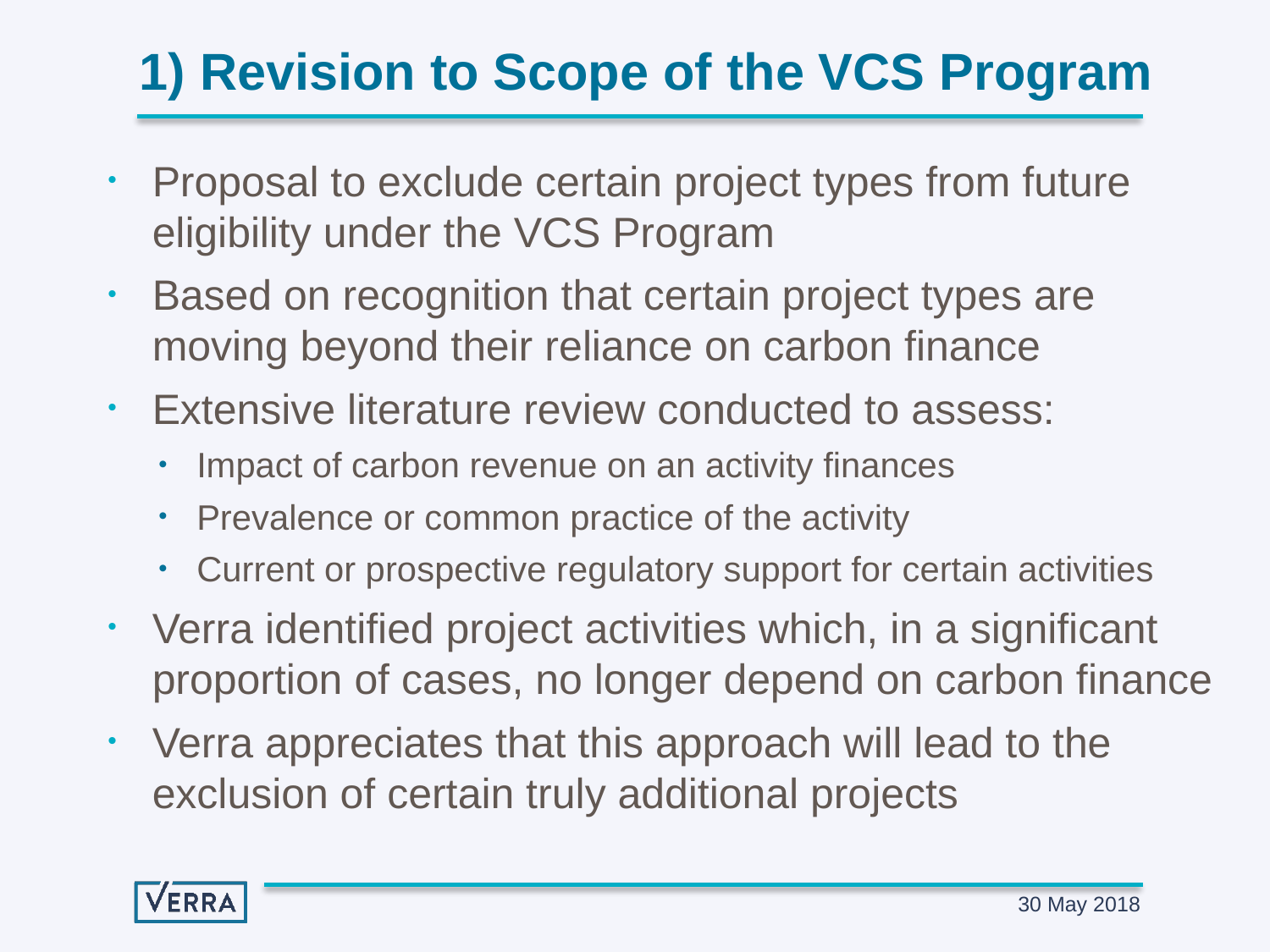

# 1) Revision to Scope of the VCS Program
Proposal to exclude certain project types from future eligibility under the VCS Program
Based on recognition that certain project types are moving beyond their reliance on carbon finance
Extensive literature review conducted to assess:
Impact of carbon revenue on an activity finances
Prevalence or common practice of the activity
Current or prospective regulatory support for certain activities
Verra identified project activities which, in a significant proportion of cases, no longer depend on carbon finance
Verra appreciates that this approach will lead to the exclusion of certain truly additional projects
30 May 2018